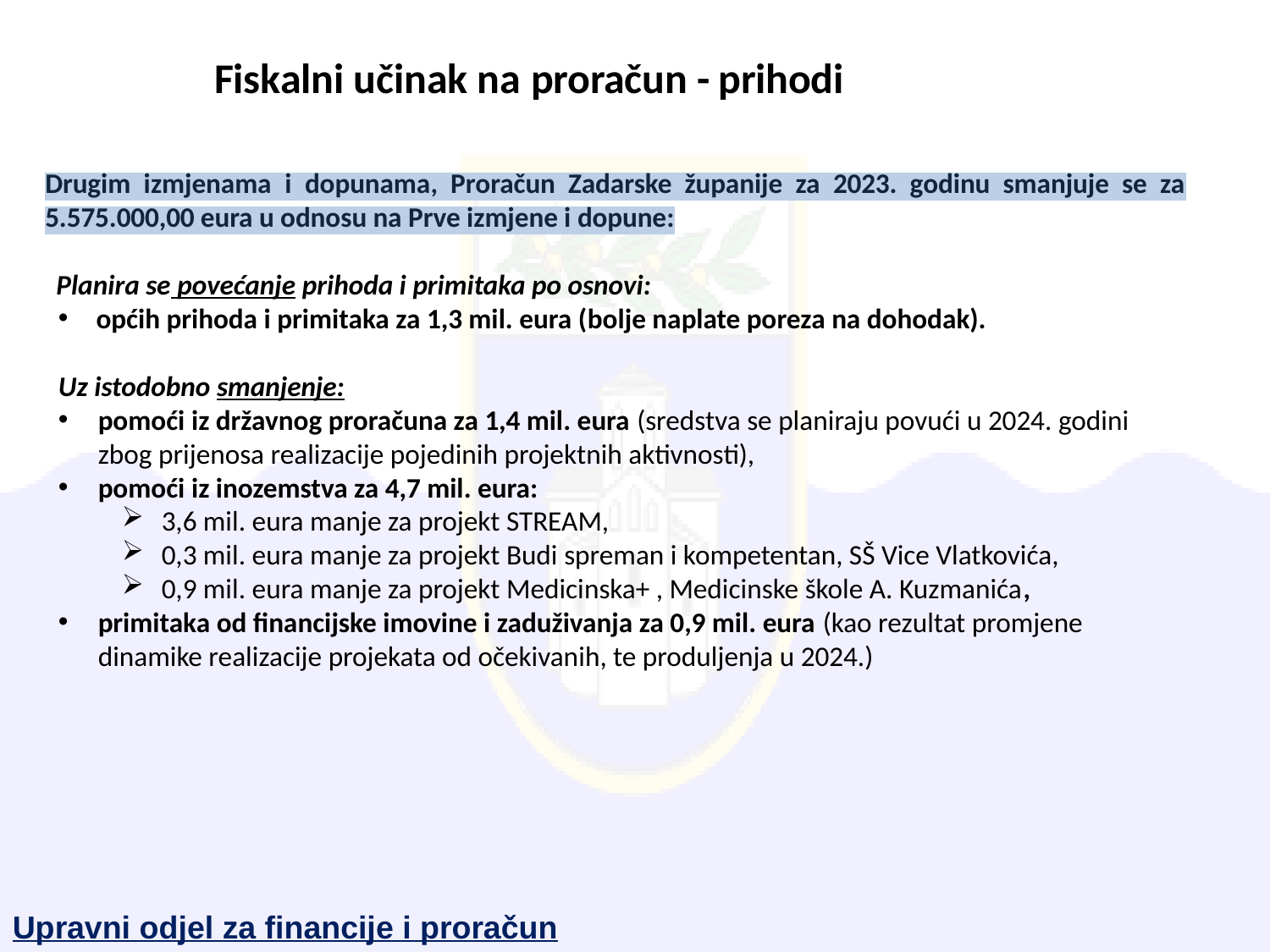

# Fiskalni učinak na proračun - prihodi

Drugim izmjenama i dopunama, Proračun Zadarske županije za 2023. godinu smanjuje se za 5.575.000,00 eura u odnosu na Prve izmjene i dopune:

  Planira se povećanje prihoda i primitaka po osnovi:
  općih prihoda i primitaka za 1,3 mil. eura (bolje naplate poreza na dohodak).

Uz istodobno smanjenje:
pomoći iz državnog proračuna za 1,4 mil. eura (sredstva se planiraju povući u 2024. godini zbog prijenosa realizacije pojedinih projektnih aktivnosti),
pomoći iz inozemstva za 4,7 mil. eura:
3,6 mil. eura manje za projekt STREAM,
0,3 mil. eura manje za projekt Budi spreman i kompetentan, SŠ Vice Vlatkovića,
0,9 mil. eura manje za projekt Medicinska+ , Medicinske škole A. Kuzmanića,
primitaka od financijske imovine i zaduživanja za 0,9 mil. eura (kao rezultat promjene dinamike realizacije projekata od očekivanih, te produljenja u 2024.)

Upravni odjel za financije i proračun Zadarske županije